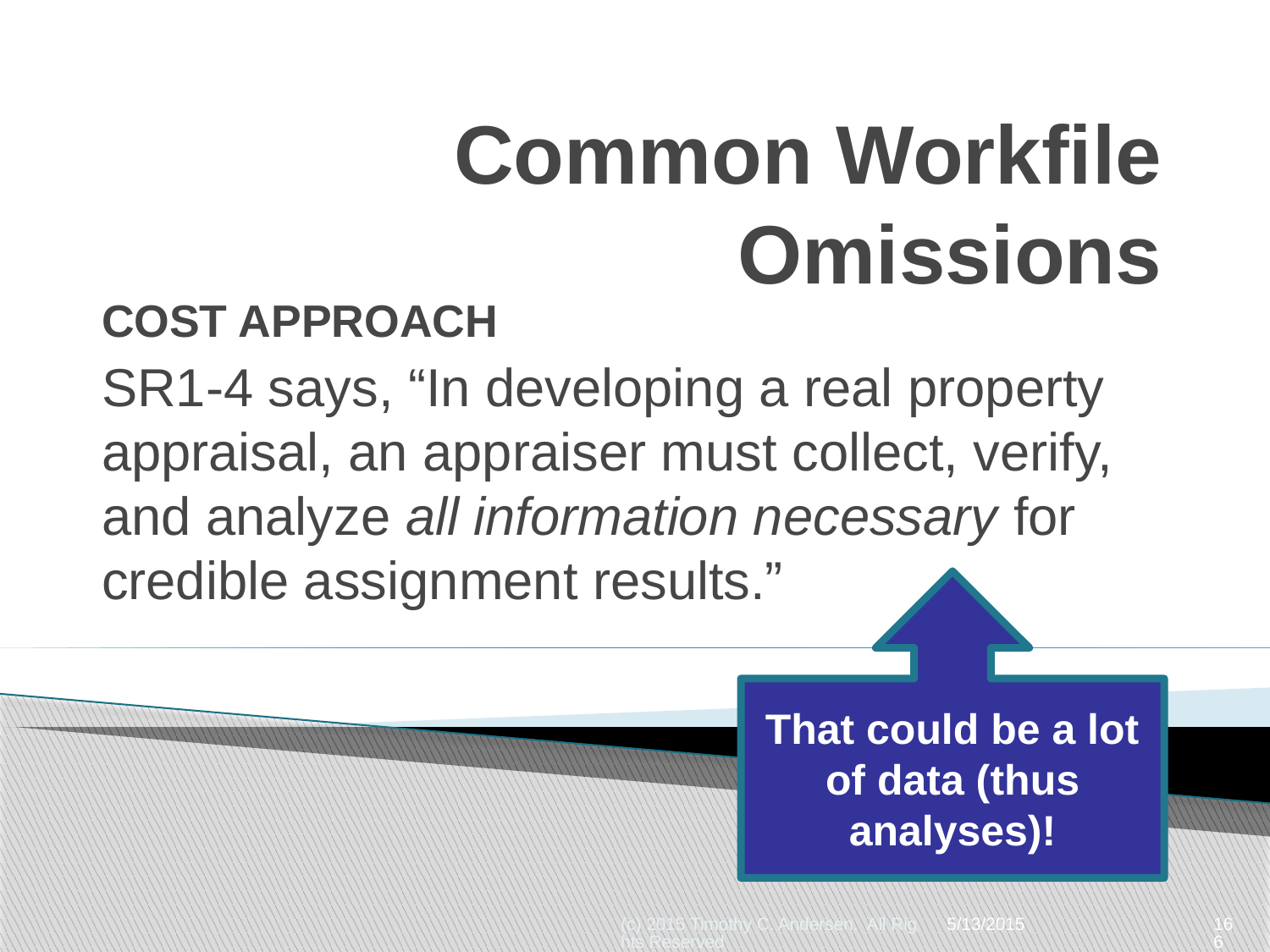

# Common Workfile Omissions
COST APPROACH
SR1-4 says, “In developing a real property appraisal, an appraiser must collect, verify, and analyze all information necessary for credible assignment results.”
That could be a lot of data (thus analyses)!
(c) 2015 Timothy C. Andersen.  All Rights Reserved
5/13/2015
166